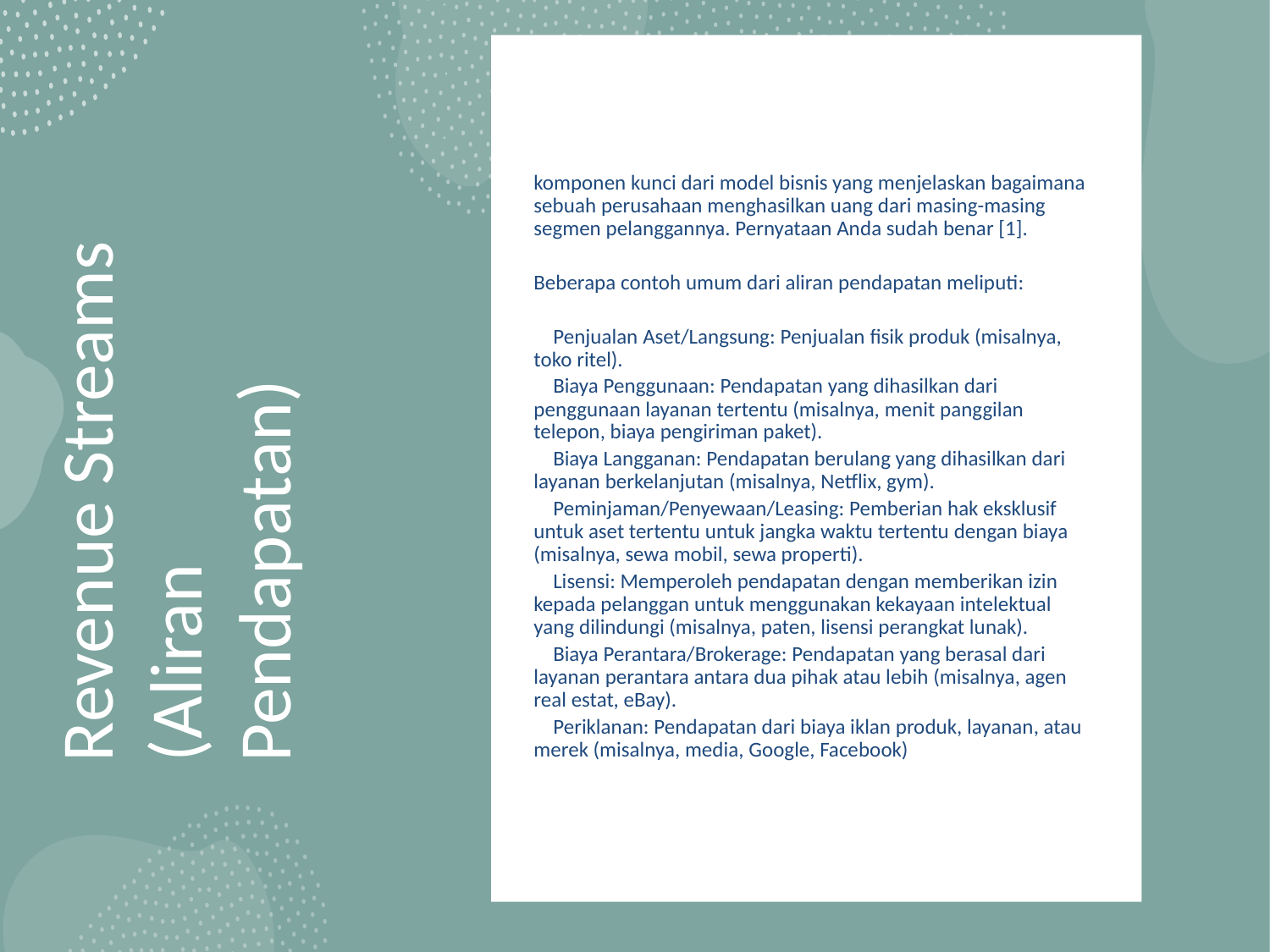

komponen kunci dari model bisnis yang menjelaskan bagaimana sebuah perusahaan menghasilkan uang dari masing-masing segmen pelanggannya. Pernyataan Anda sudah benar [1].

Beberapa contoh umum dari aliran pendapatan meliputi:

    Penjualan Aset/Langsung: Penjualan fisik produk (misalnya, toko ritel).
    Biaya Penggunaan: Pendapatan yang dihasilkan dari penggunaan layanan tertentu (misalnya, menit panggilan telepon, biaya pengiriman paket).
    Biaya Langganan: Pendapatan berulang yang dihasilkan dari layanan berkelanjutan (misalnya, Netflix, gym).
    Peminjaman/Penyewaan/Leasing: Pemberian hak eksklusif untuk aset tertentu untuk jangka waktu tertentu dengan biaya (misalnya, sewa mobil, sewa properti).
    Lisensi: Memperoleh pendapatan dengan memberikan izin kepada pelanggan untuk menggunakan kekayaan intelektual yang dilindungi (misalnya, paten, lisensi perangkat lunak).
    Biaya Perantara/Brokerage: Pendapatan yang berasal dari layanan perantara antara dua pihak atau lebih (misalnya, agen real estat, eBay).
    Periklanan: Pendapatan dari biaya iklan produk, layanan, atau merek (misalnya, media, Google, Facebook)
# Revenue Streams (Aliran Pendapatan)